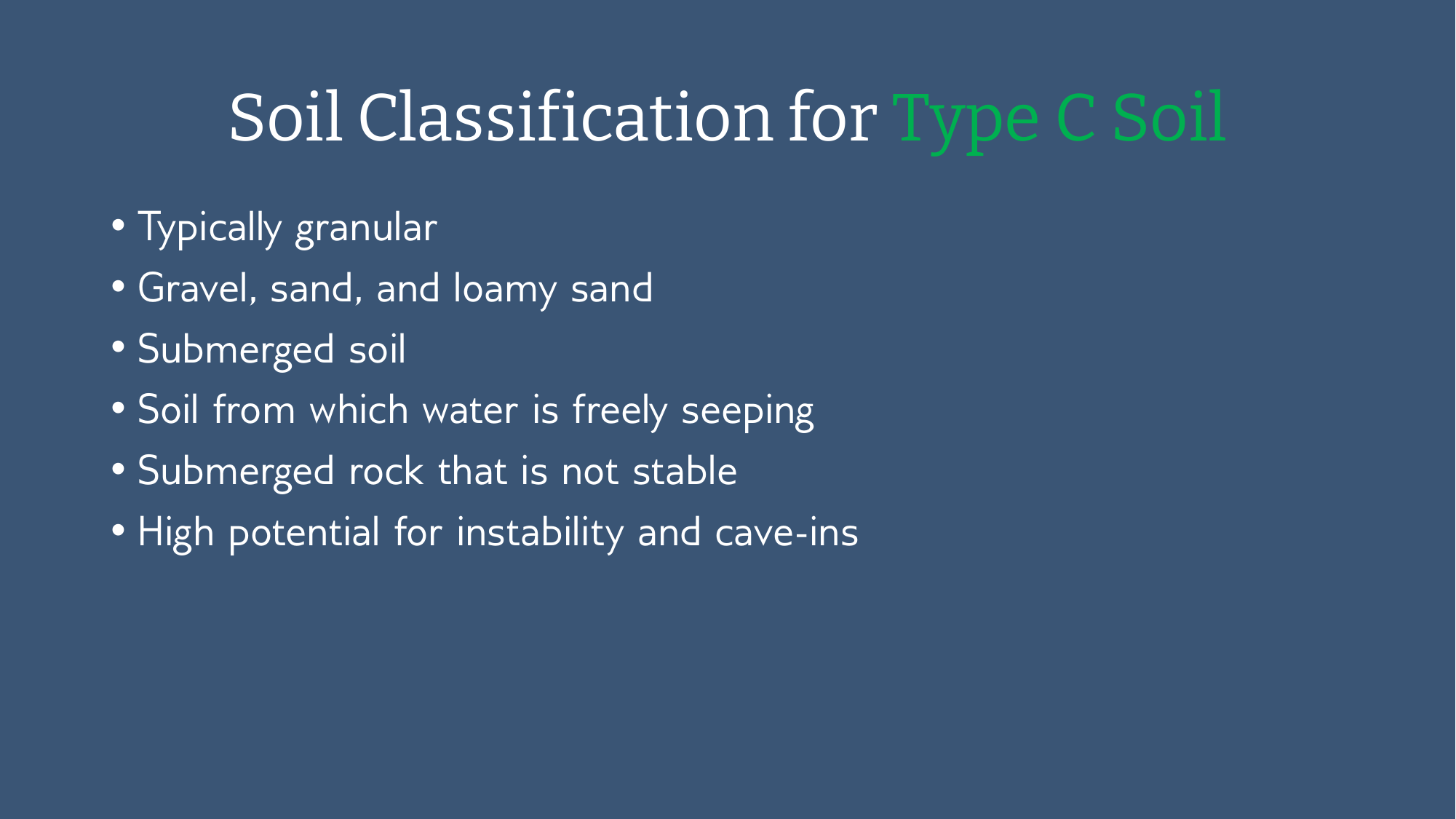

# Soil Classification for Type C Soil
Typically granular
Gravel, sand, and loamy sand
Submerged soil
Soil from which water is freely seeping
Submerged rock that is not stable
High potential for instability and cave-ins